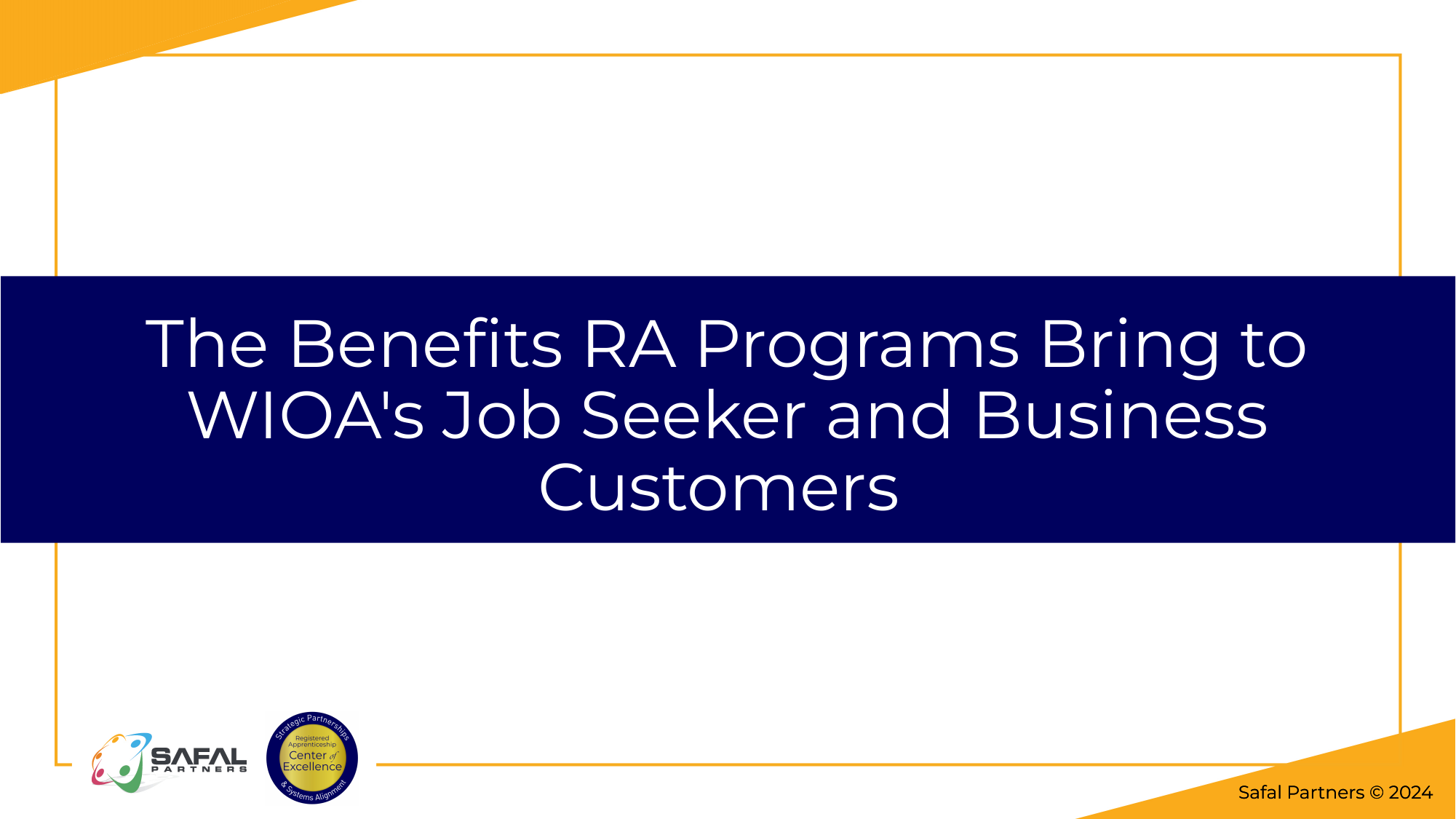

The Benefits RA Programs Bring to WIOA's Job Seeker and Business Customers
Safal Partners © 2024